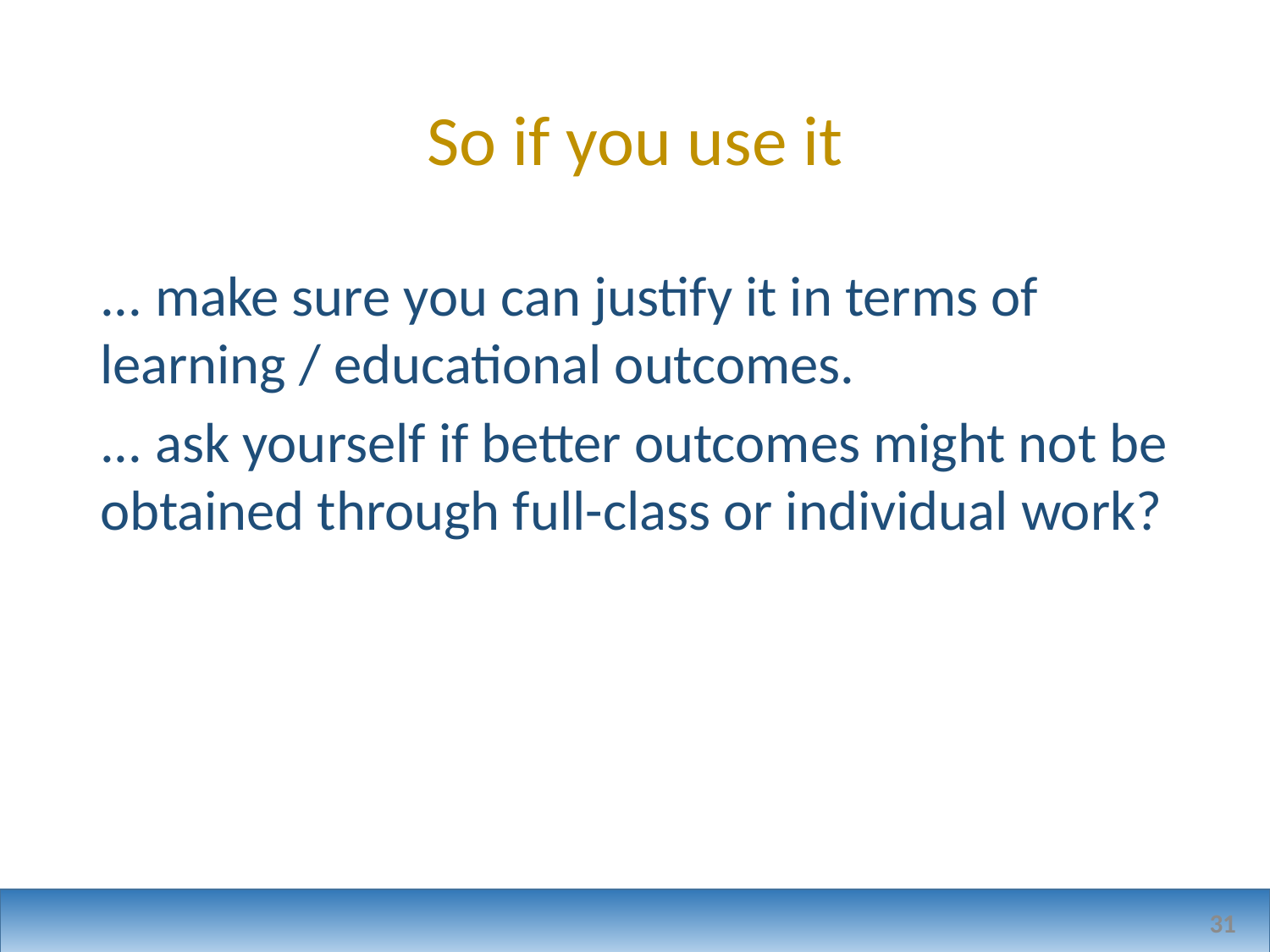

# So if you use it
... make sure you can justify it in terms of learning / educational outcomes.
... ask yourself if better outcomes might not be obtained through full-class or individual work?
31